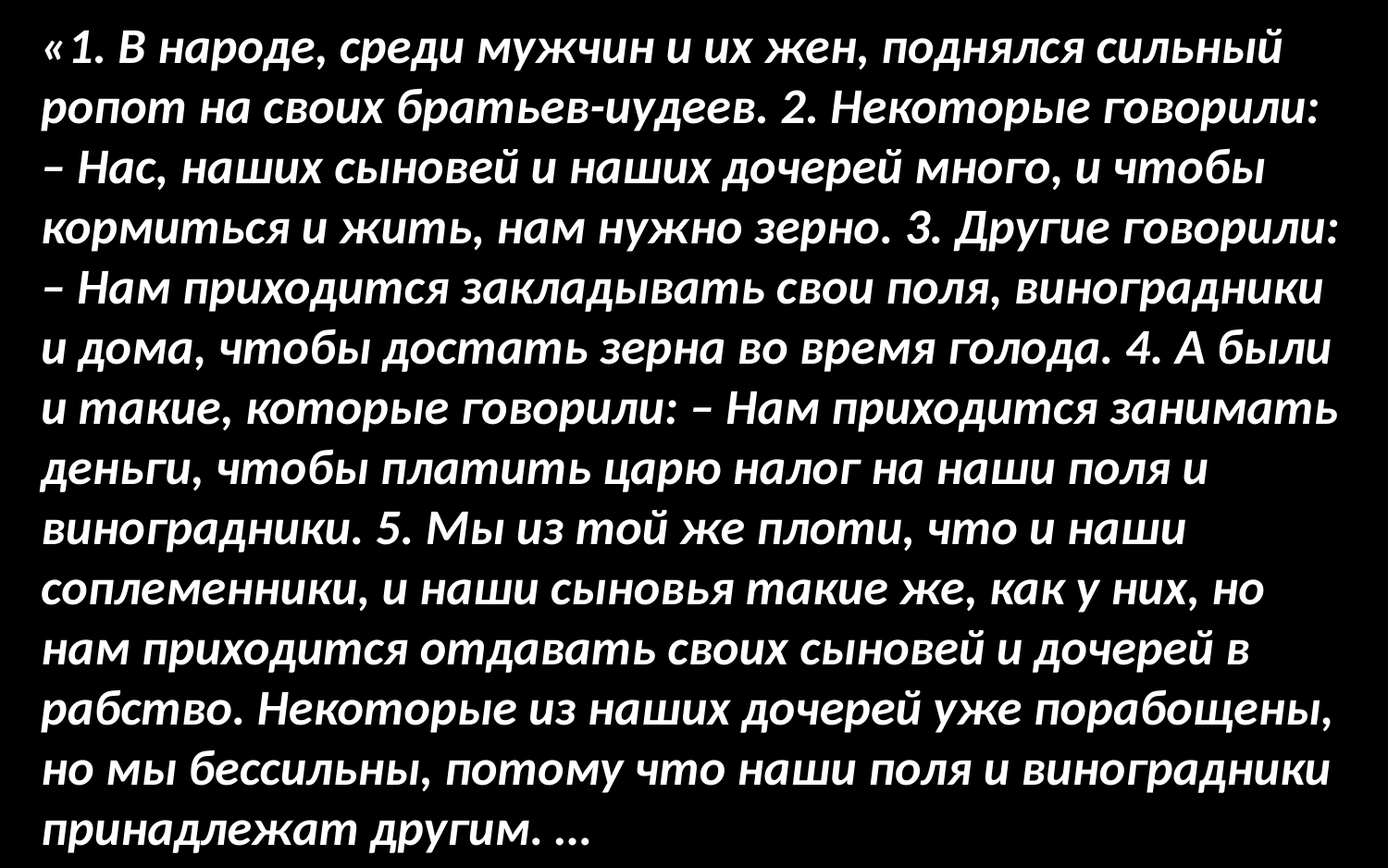

«1. В народе, среди мужчин и их жен, поднялся сильный ропот на своих братьев-иудеев. 2. Некоторые говорили: – Нас, наших сыновей и наших дочерей много, и чтобы кормиться и жить, нам нужно зерно. 3. Другие говорили: – Нам приходится закладывать свои поля, виноградники и дома, чтобы достать зерна во время голода. 4. А были и такие, которые говорили: – Нам приходится занимать деньги, чтобы платить царю налог на наши поля и виноградники. 5. Мы из той же плоти, что и наши соплеменники, и наши сыновья такие же, как у них, но нам приходится отдавать своих сыновей и дочерей в рабство. Некоторые из наших дочерей уже порабощены, но мы бессильны, потому что наши поля и виноградники принадлежат другим. …